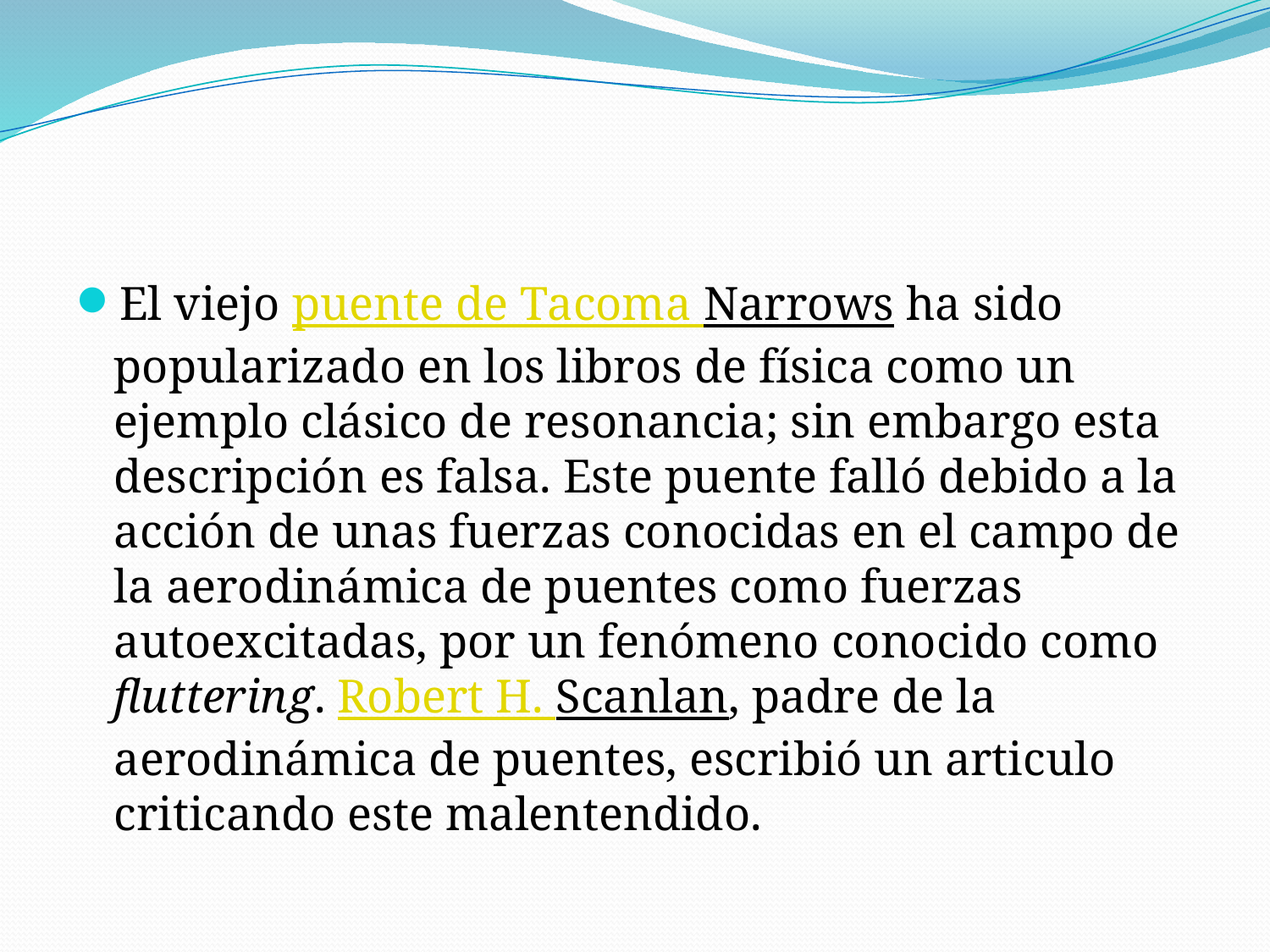

#
El viejo puente de Tacoma Narrows ha sido popularizado en los libros de física como un ejemplo clásico de resonancia; sin embargo esta descripción es falsa. Este puente falló debido a la acción de unas fuerzas conocidas en el campo de la aerodinámica de puentes como fuerzas autoexcitadas, por un fenómeno conocido como fluttering. Robert H. Scanlan, padre de la aerodinámica de puentes, escribió un articulo criticando este malentendido.